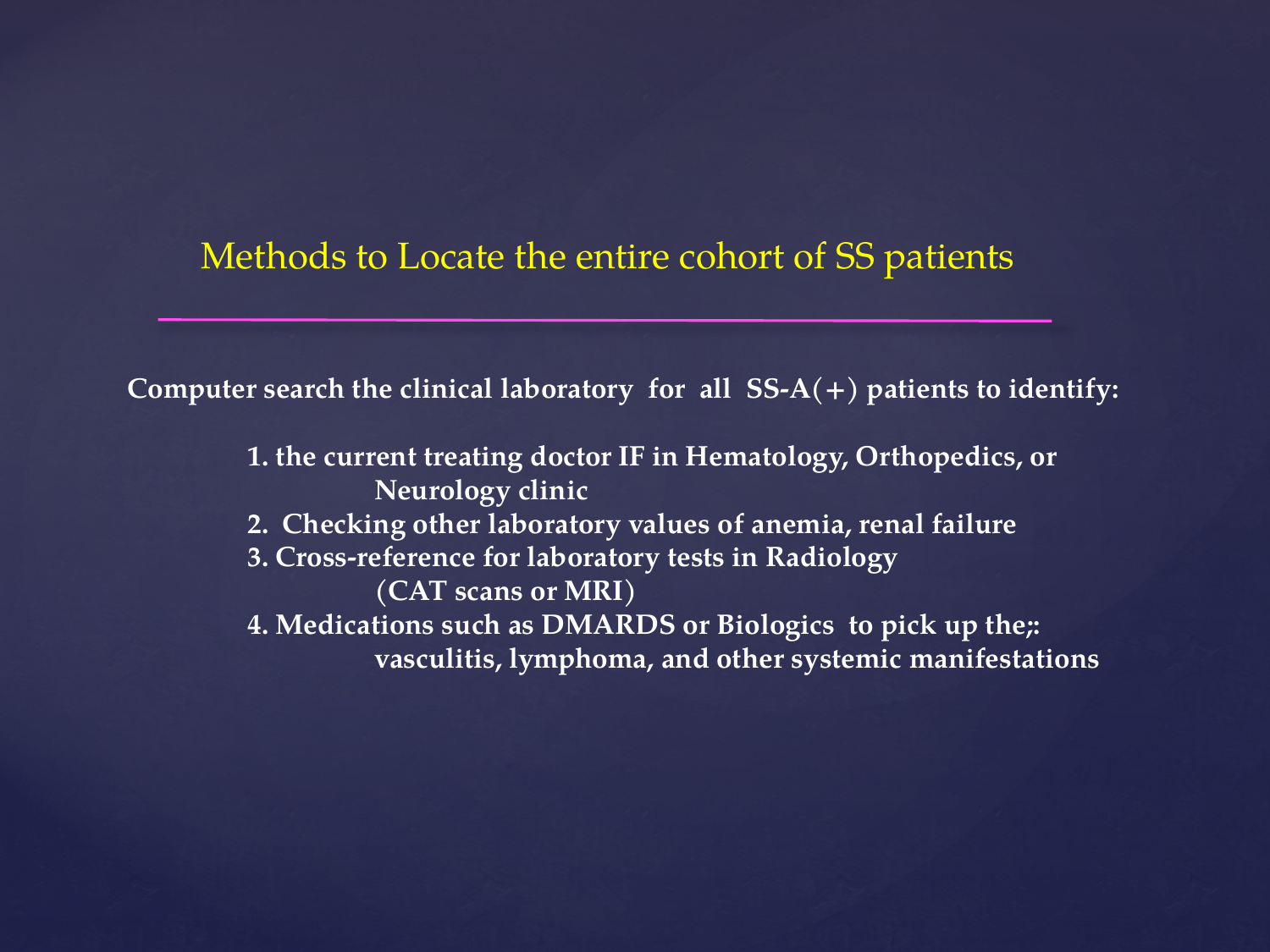

Methods to Locate the entire cohort of SS patients
# Computer search the clinical laboratory  for  all  SS-A(+) patients to identify: 1. the current treating doctor IF in Hematology, Orthopedics, or 			Neurology clinic 2.  Checking other laboratory values of anemia, renal failure 3. Cross-reference for laboratory tests in Radiology (CAT scans or MRI) 4. Medications such as DMARDS or Biologics  to pick up the;: vasculitis, lymphoma, and other systemic manifestations